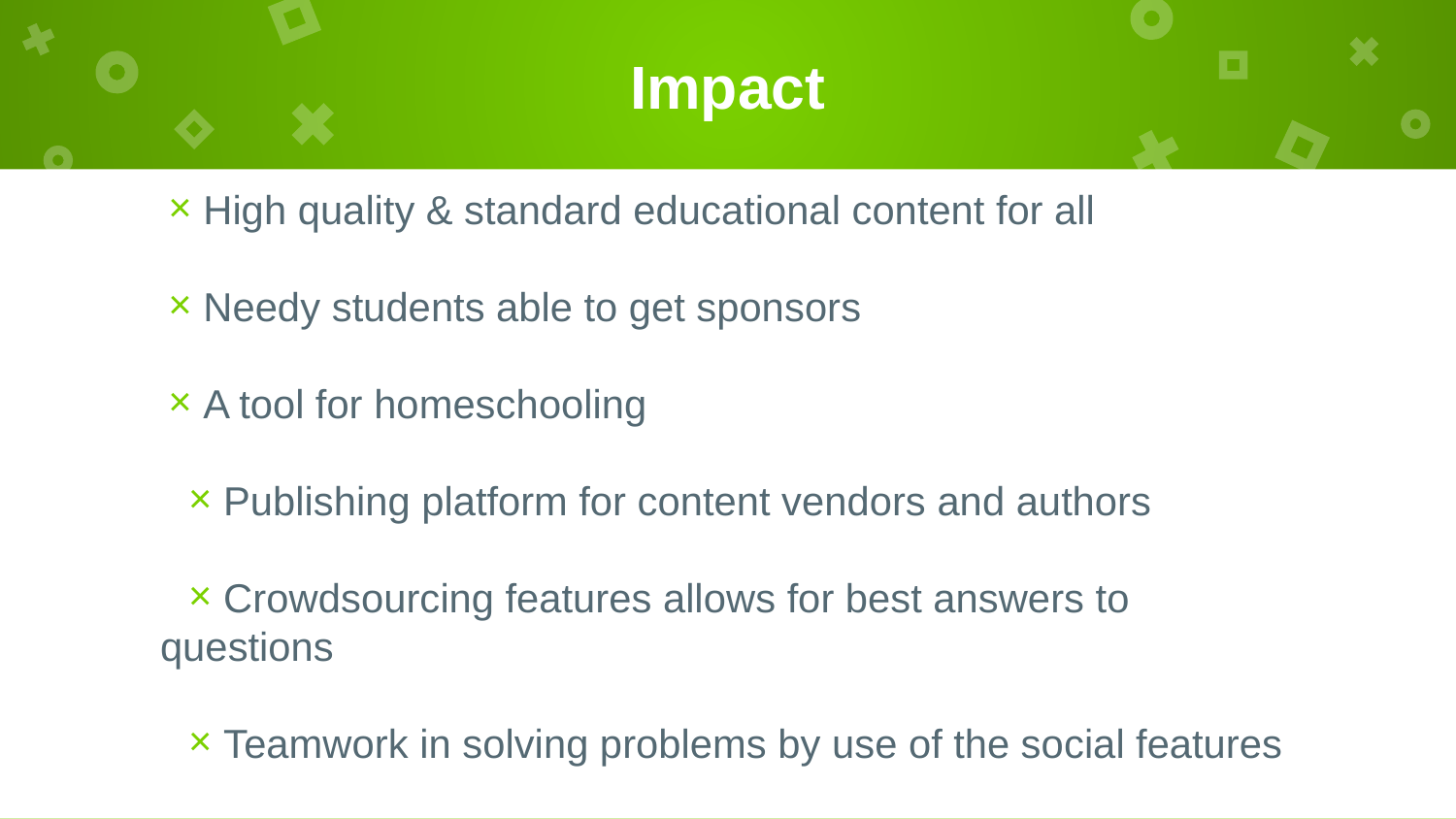

# Impact
 High quality & standard educational content for all

 Needy students able to get sponsors

 A tool for homeschooling

 Publishing platform for content vendors and authors

 Crowdsourcing features allows for best answers to questions

 Teamwork in solving problems by use of the social features